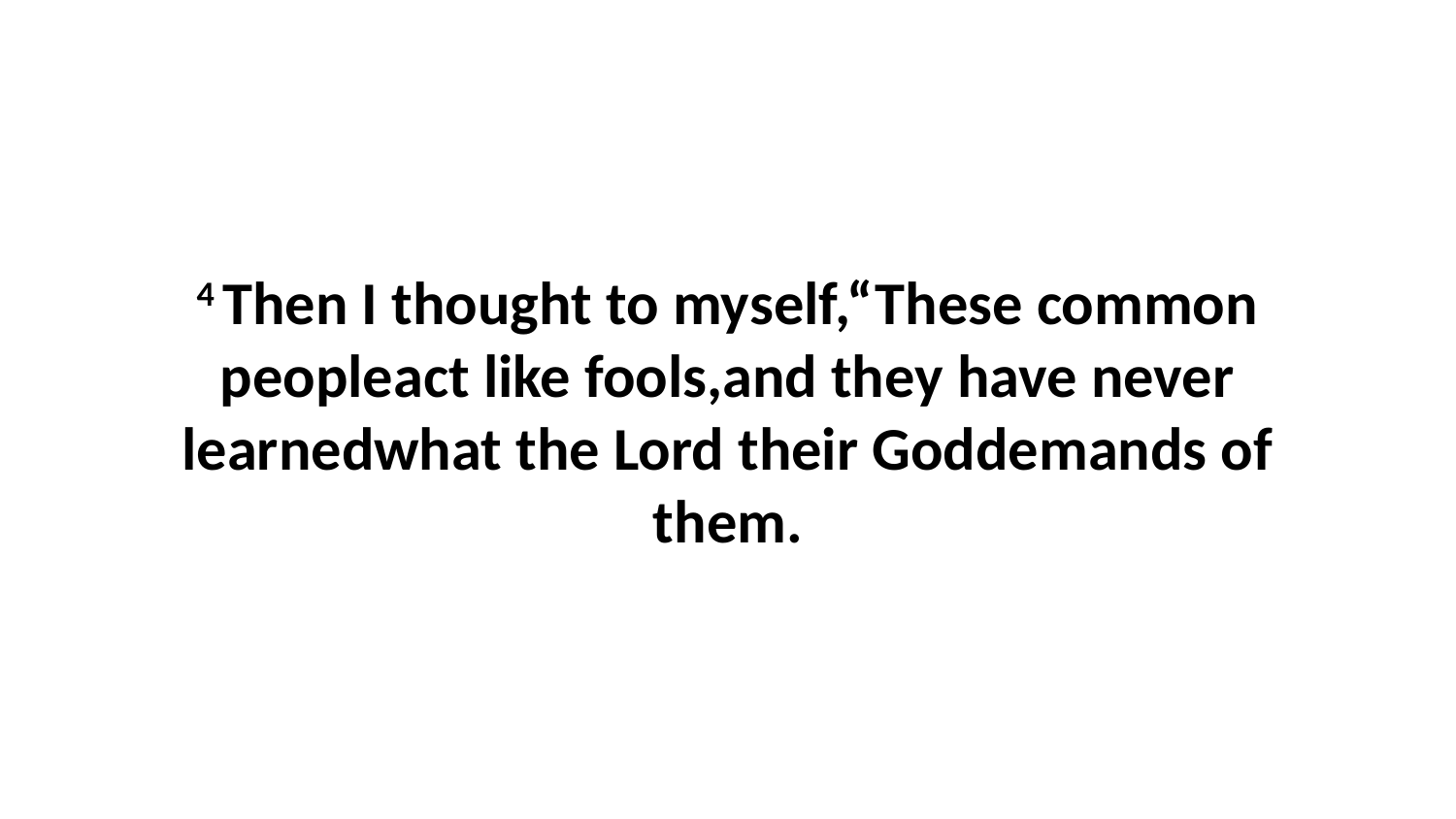

4 Then I thought to myself,“These common peopleact like fools,and they have never learnedwhat the Lord their Goddemands of them.